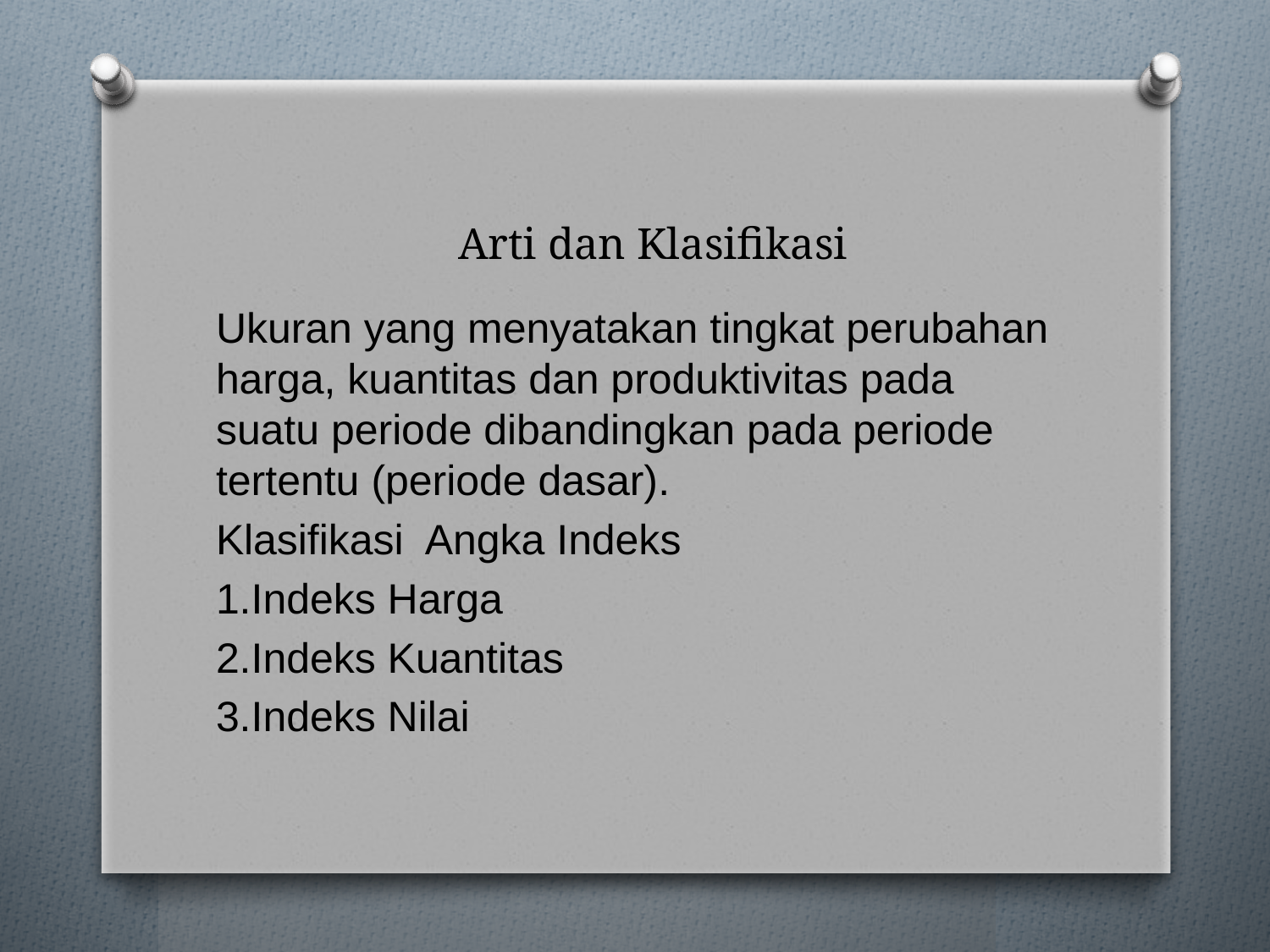

# Arti dan Klasifikasi
Ukuran yang menyatakan tingkat perubahan harga, kuantitas dan produktivitas pada suatu periode dibandingkan pada periode tertentu (periode dasar).
Klasifikasi  Angka Indeks
1.Indeks Harga
2.Indeks Kuantitas
3.Indeks Nilai